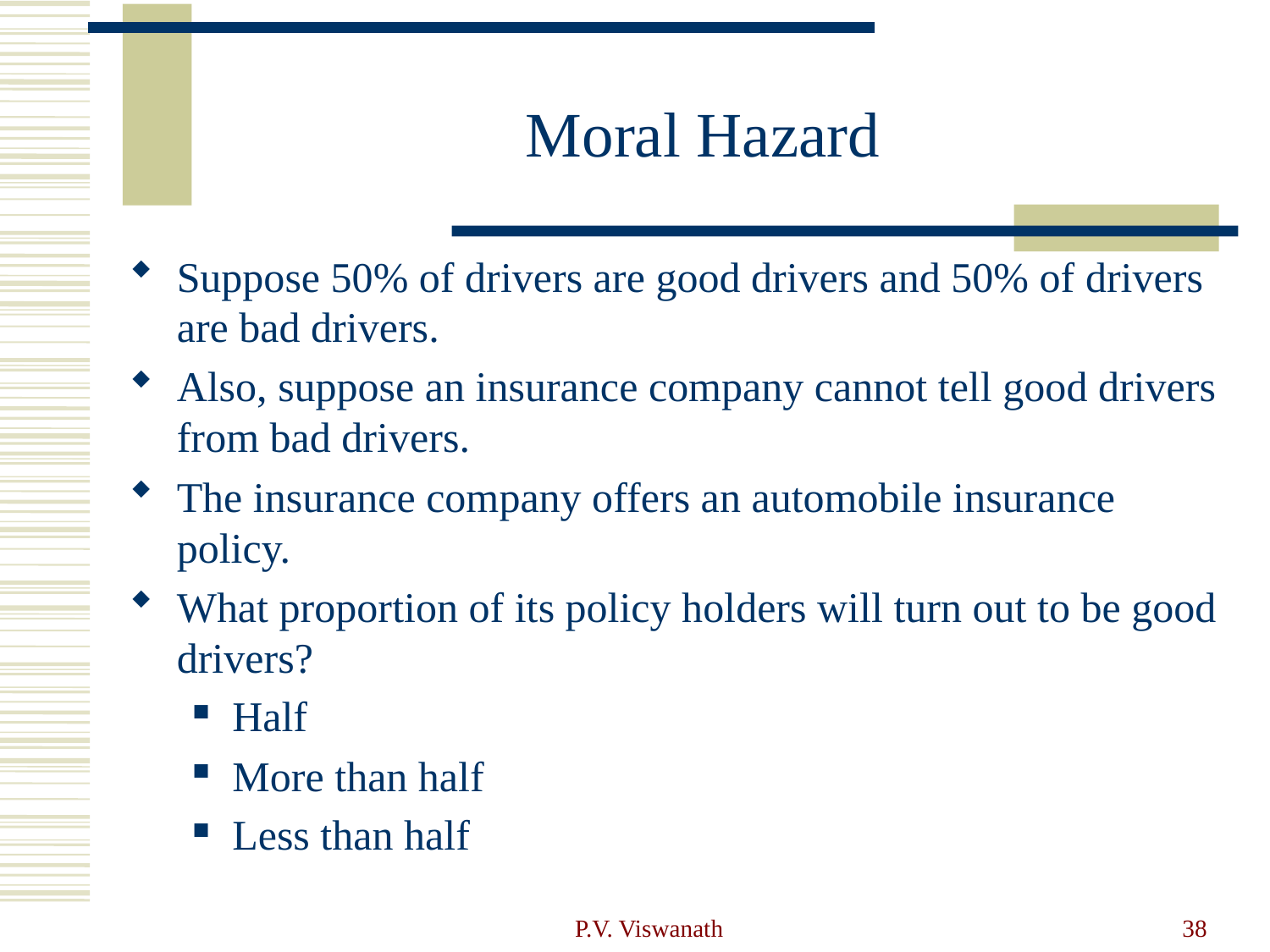

# Moral Hazard
Suppose 50% of drivers are good drivers and 50% of drivers are bad drivers.
Also, suppose an insurance company cannot tell good drivers from bad drivers.
The insurance company offers an automobile insurance policy.
What proportion of its policy holders will turn out to be good drivers?
Half
More than half
Less than half
P.V. Viswanath
38